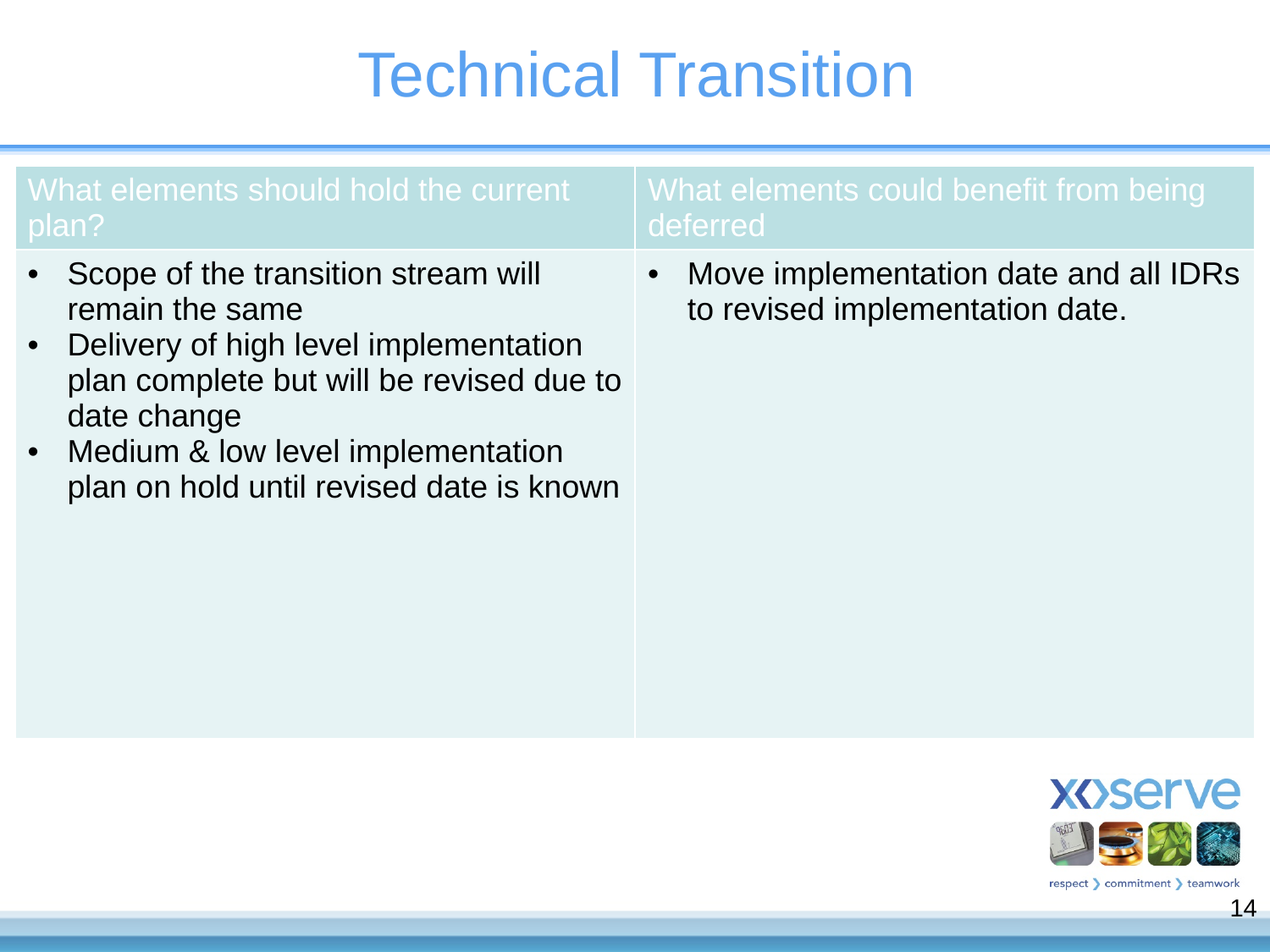

# Technical Transition
| What elements should hold the current plan? | What elements could benefit from being deferred |
| --- | --- |
| Scope of the transition stream will remain the same Delivery of high level implementation plan complete but will be revised due to date change Medium & low level implementation plan on hold until revised date is known | Move implementation date and all IDRs to revised implementation date. |
14